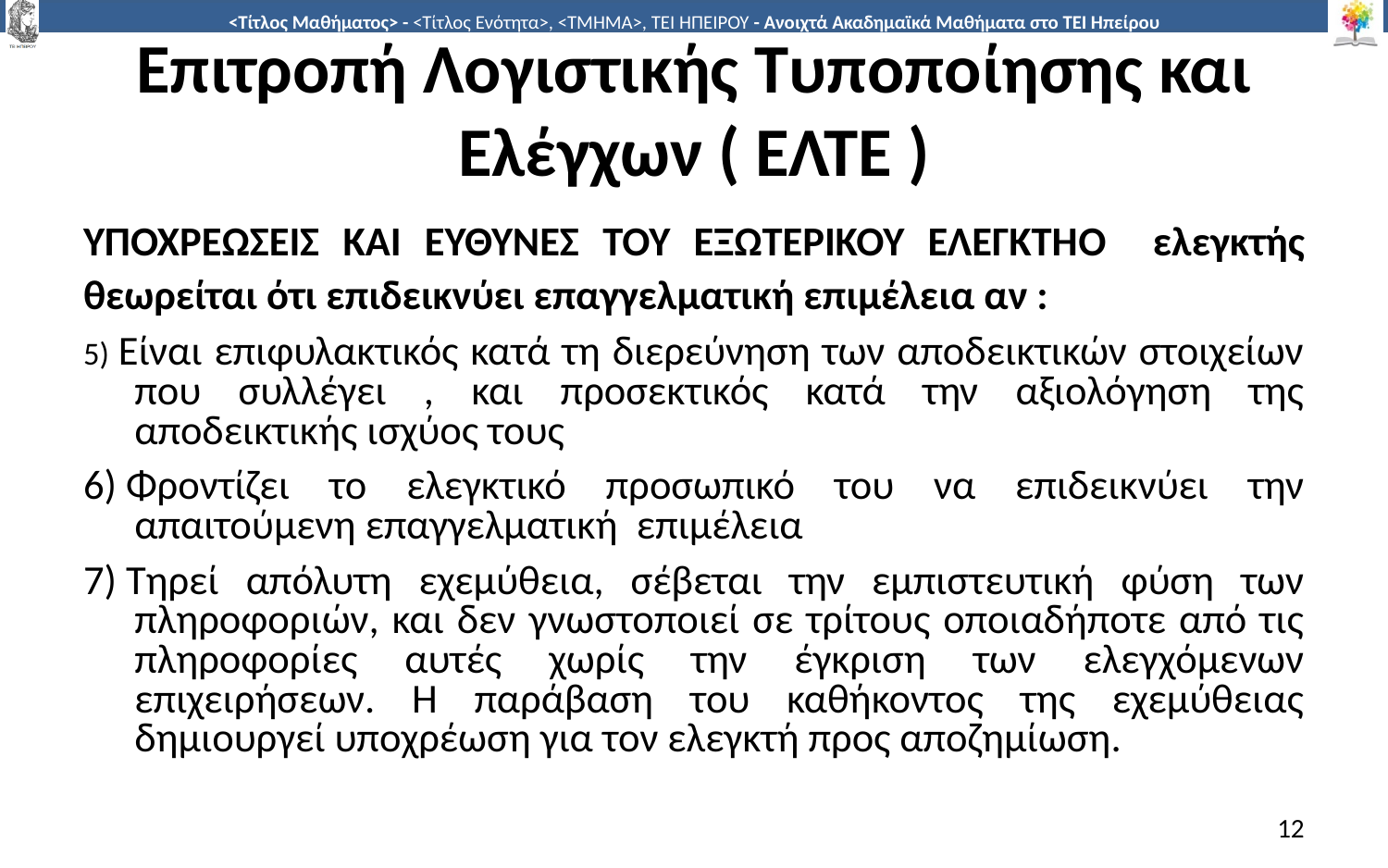

# Επιτροπή Λογιστικής Τυποποίησης και Ελέγχων ( ΕΛΤΕ )
ΥΠΟΧΡΕΩΣΕΙΣ ΚΑΙ ΕΥΘΥΝΕΣ ΤΟΥ ΕΞΩΤΕΡΙΚΟΥ ΕΛΕΓΚΤΗ
Ο  ελεγκτής θεωρείται ότι επιδεικνύει επαγγελματική επιμέλεια αν :
5) Είναι επιφυλακτικός κατά τη διερεύνηση των αποδεικτικών στοιχείων που συλλέγει , και προσεκτικός κατά την αξιολόγηση της αποδεικτικής ισχύος τους
6) Φροντίζει το ελεγκτικό προσωπικό του να επιδεικνύει την απαιτούμενη επαγγελματική  επιμέλεια
7) Τηρεί απόλυτη εχεμύθεια, σέβεται την εμπιστευτική φύση των πληροφοριών, και δεν γνωστοποιεί σε τρίτους οποιαδήποτε από τις πληροφορίες αυτές χωρίς την έγκριση των ελεγχόμενων επιχειρήσεων. Η παράβαση του καθήκοντος της εχεμύθειας δημιουργεί υποχρέωση για τον ελεγκτή προς αποζημίωση.

12